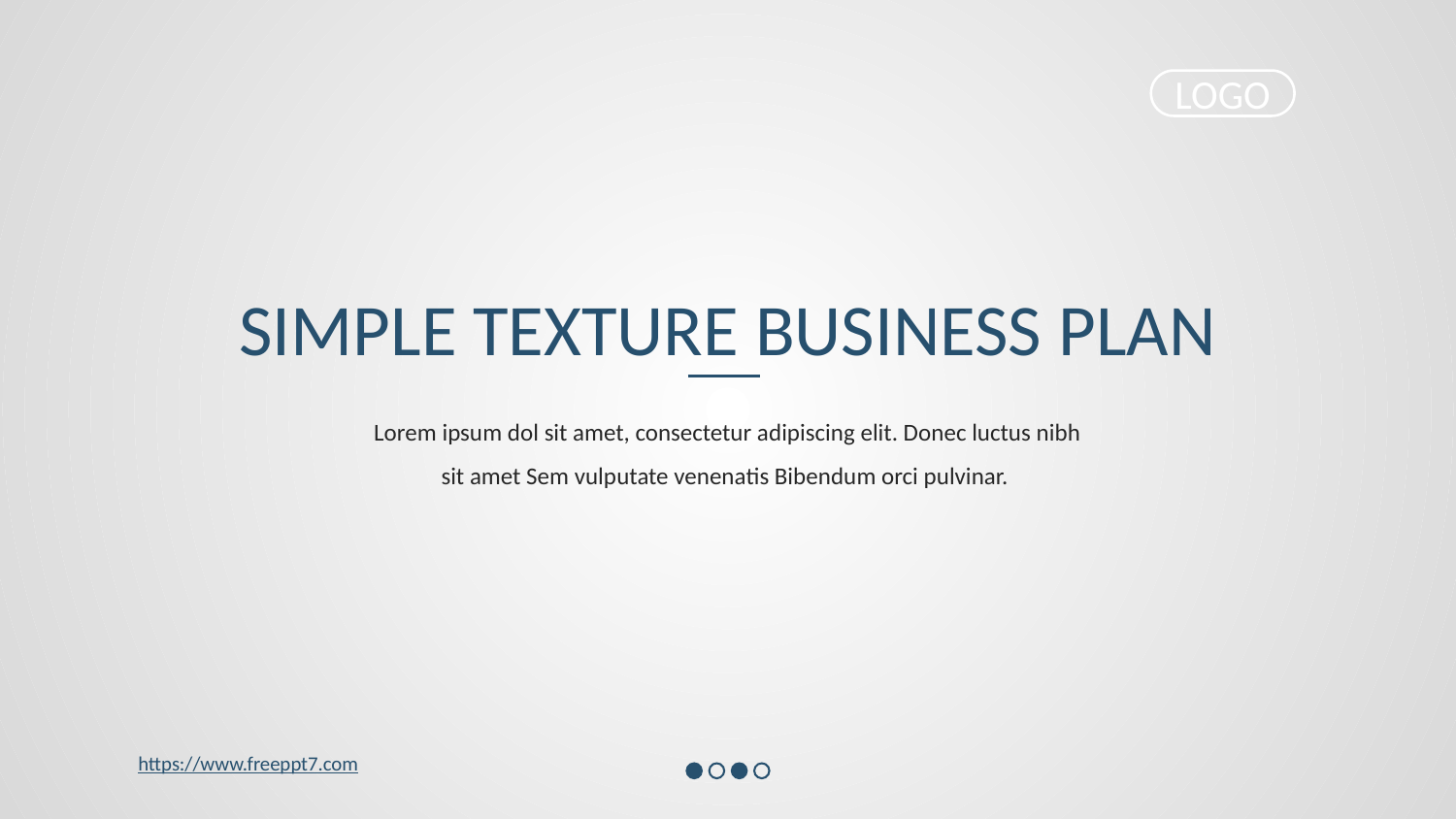

LOGO
SIMPLE TEXTURE BUSINESS PLAN
Lorem ipsum dol sit amet, consectetur adipiscing elit. Donec luctus nibh sit amet Sem vulputate venenatis Bibendum orci pulvinar.
https://www.freeppt7.com